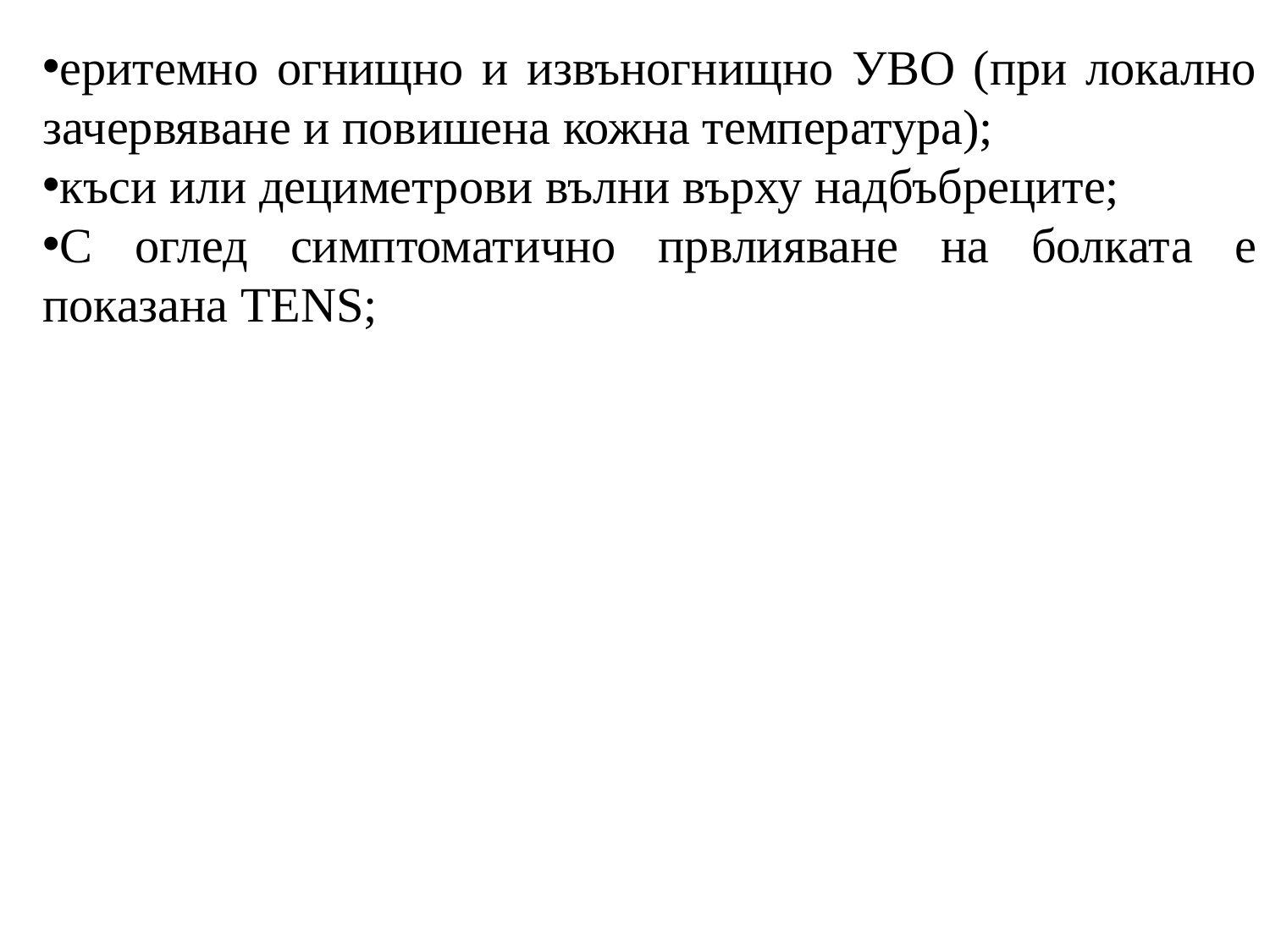

еритемно огнищно и извъногнищно УВО (при локално зачервяване и повишена кожна температура);
къси или дециметрови вълни върху надбъбреците;
С оглед симптоматично првлияване на болката е показана TENS;